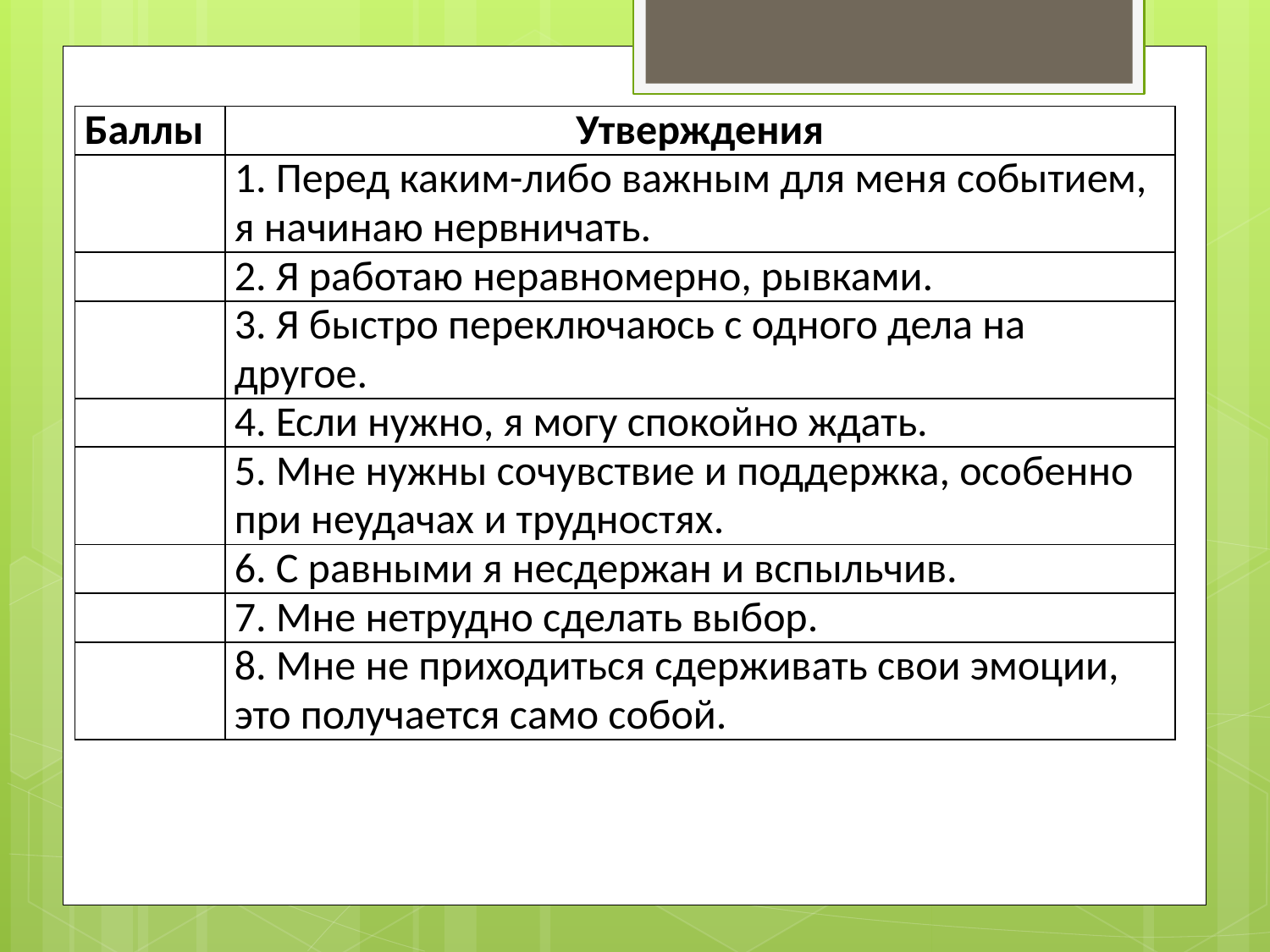

| Баллы | Утверждения |
| --- | --- |
|  | 1. Перед каким-либо важным для меня событием, я начинаю нервничать. |
|  | 2. Я работаю неравномерно, рывками. |
|  | 3. Я быстро переключаюсь с одного дела на другое. |
|  | 4. Если нужно, я могу спокойно ждать. |
|  | 5. Мне нужны сочувствие и поддержка, особенно при неудачах и трудностях. |
|  | 6. С равными я несдержан и вспыльчив. |
|  | 7. Мне нетрудно сделать выбор. |
|  | 8. Мне не приходиться сдерживать свои эмоции, это получается само собой. |